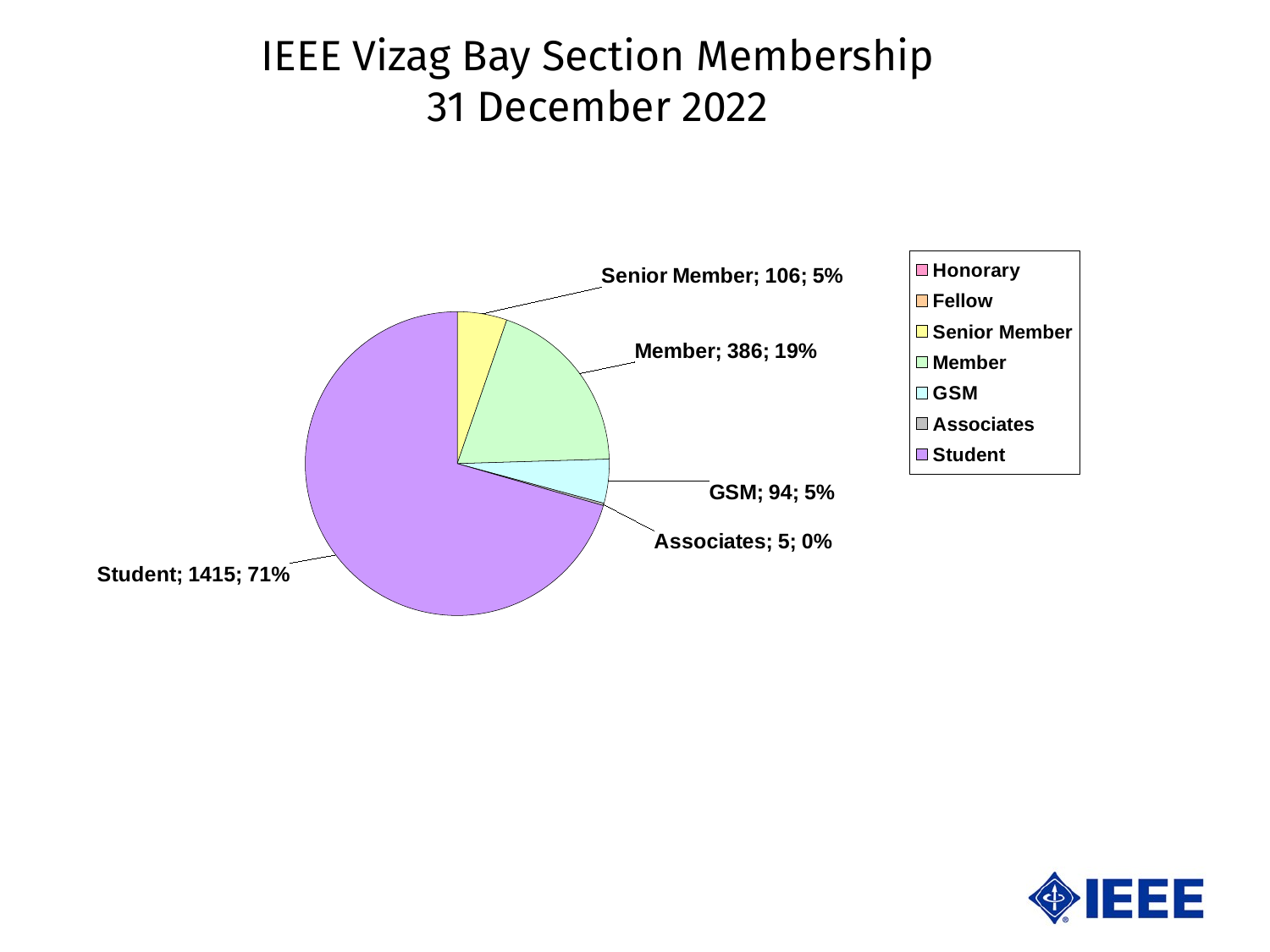

IEEE Vizag Bay Section Membership
31 December 2022

### Chart

| Category | Vizag Bay |  |
|---|---|---|
| Honorary | 0.0 | 0.0 |
| Fellow | 0.0 | 0.0 |
| Senior Member | 106.0 | 5.284147557328016 |
| Member | 386.0 | 19.242273180458625 |
| GSM | 94.0 | 4.685942173479561 |
| Associates | 5.0 | 0.24925224327018944 |
| Student | 1415.0 | 70.53838484546361 |